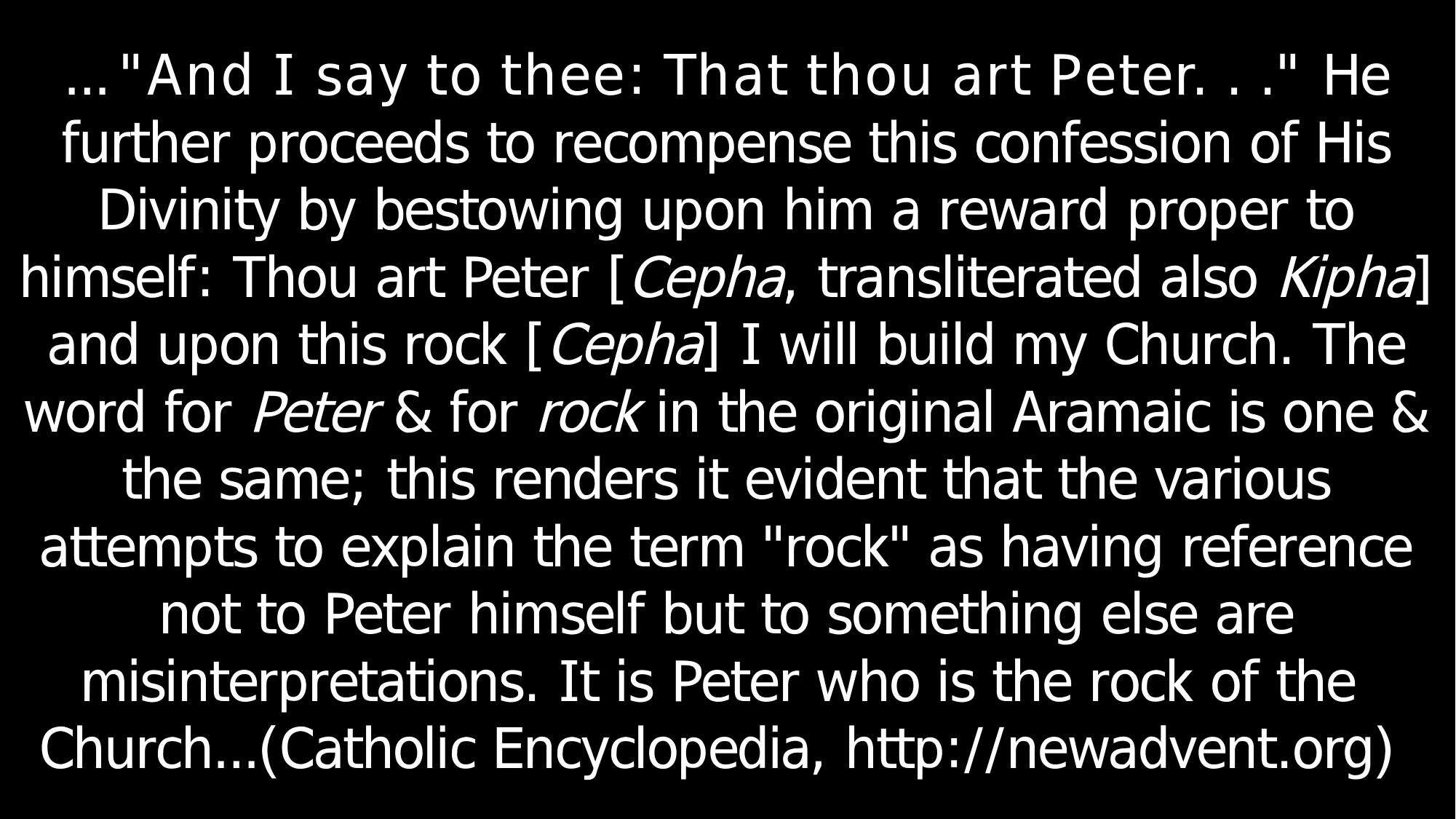

…"And I say to thee: That thou art Peter. . ." He further proceeds to recompense this confession of His Divinity by bestowing upon him a reward proper to himself: Thou art Peter [Cepha, transliterated also Kipha] and upon this rock [Cepha] I will build my Church. The word for Peter & for rock in the original Aramaic is one & the same; this renders it evident that the various attempts to explain the term "rock" as having reference not to Peter himself but to something else are misinterpretations. It is Peter who is the rock of the Church…(Catholic Encyclopedia, http://newadvent.org)